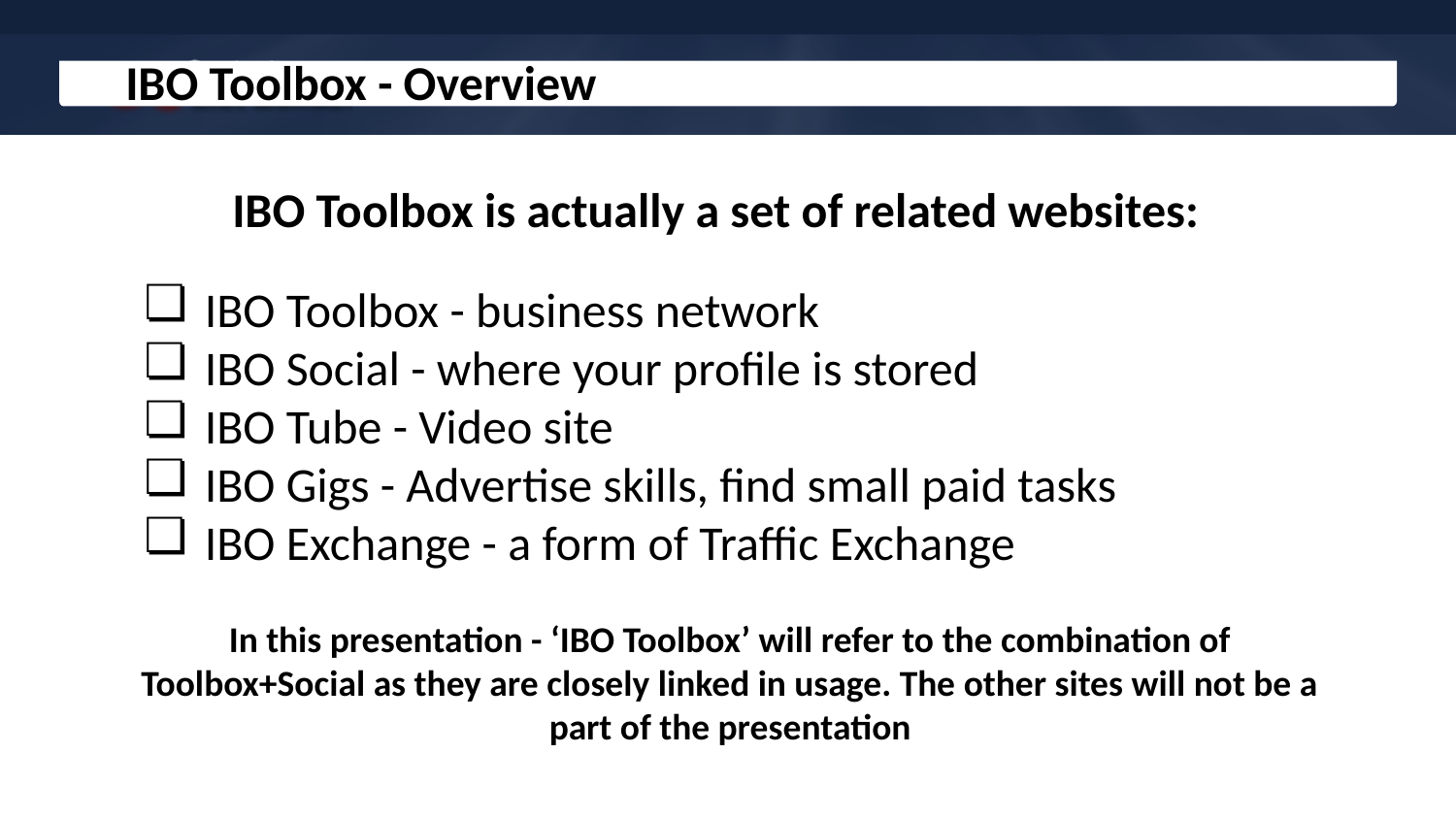

# IBO Toolbox - Overview
IBO Toolbox is actually a set of related websites:

IBO Toolbox - business network
IBO Social - where your profile is stored
IBO Tube - Video site
IBO Gigs - Advertise skills, find small paid tasks
IBO Exchange - a form of Traffic Exchange
In this presentation - ‘IBO Toolbox’ will refer to the combination of Toolbox+Social as they are closely linked in usage. The other sites will not be a part of the presentation